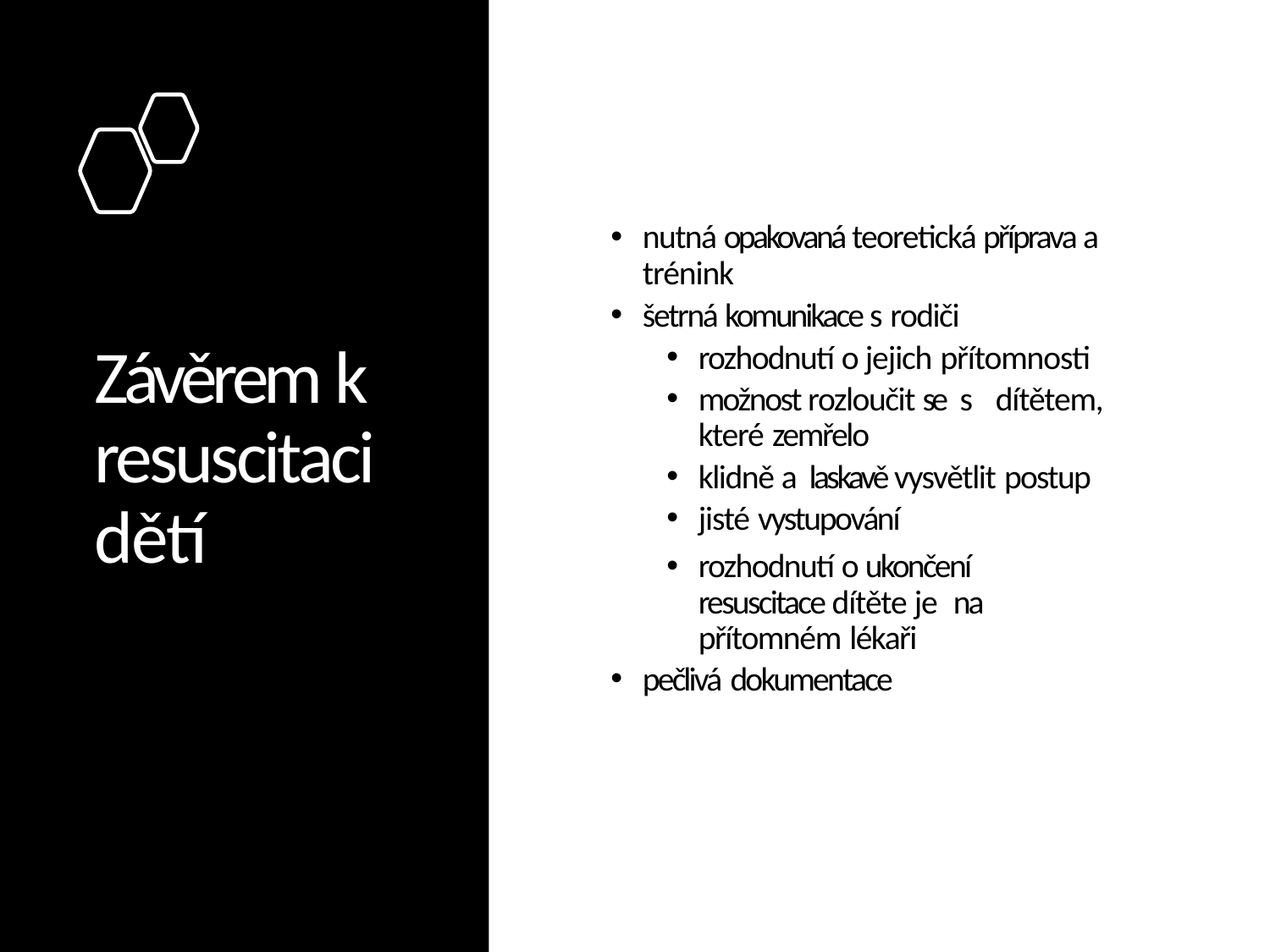

# Závěrem k resuscitaci dětí
nutná opakovaná teoretická příprava a trénink
šetrná komunikace s rodiči
rozhodnutí o jejich přítomnosti
možnost rozloučit se  s   dítětem, které zemřelo
klidně a  laskavě vysvětlit postup
jisté vystupování
rozhodnutí o ukončení resuscitace dítěte je  na  přítomném lékaři
pečlivá dokumentace